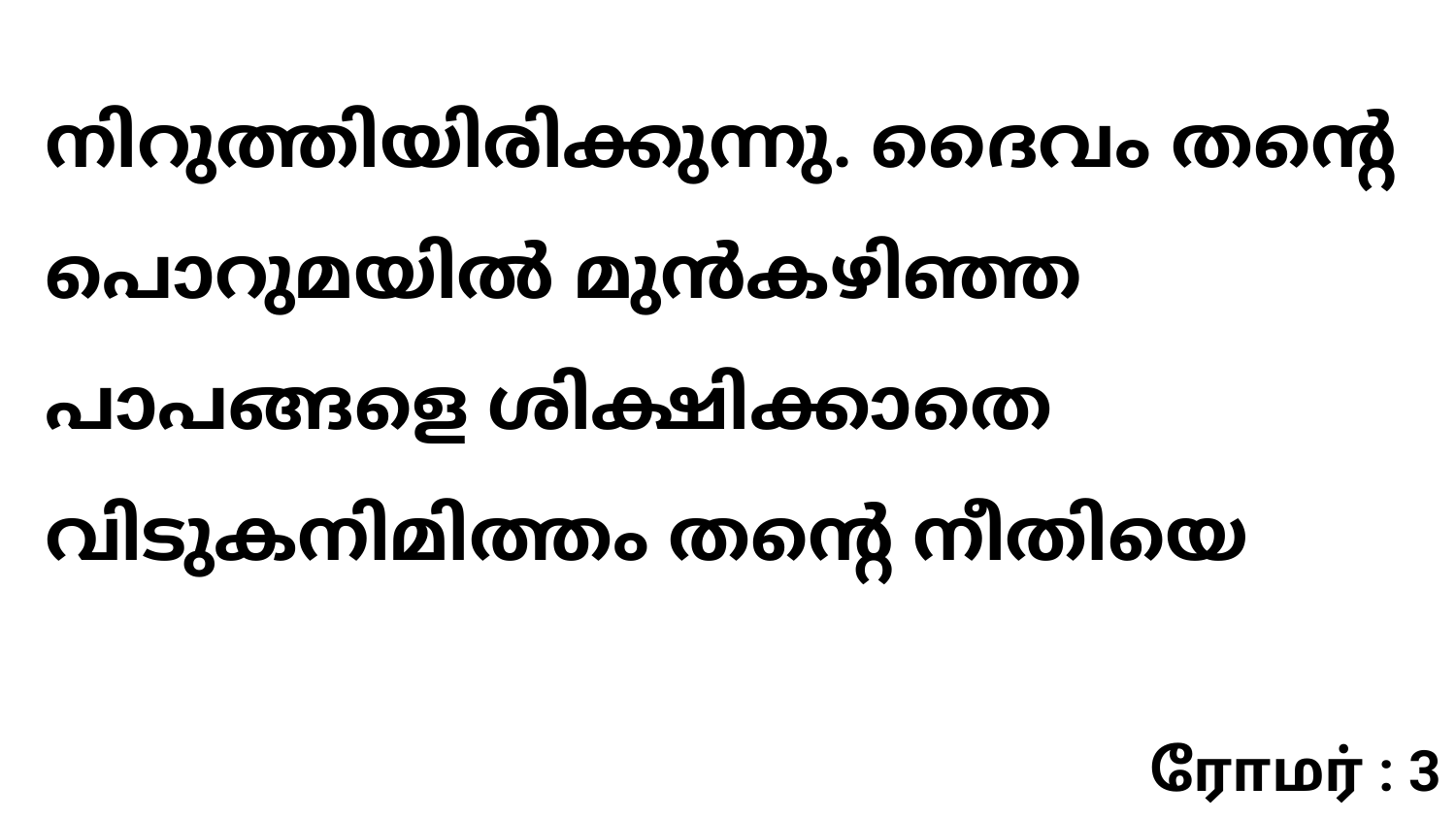

നിറുത്തിയിരിക്കുന്നു. ദൈവം തന്റെ പൊറുമയിൽ മുൻകഴിഞ്ഞ പാപങ്ങളെ ശിക്ഷിക്കാതെ വിടുകനിമിത്തം തന്റെ നീതിയെ
ரோமர் : 3